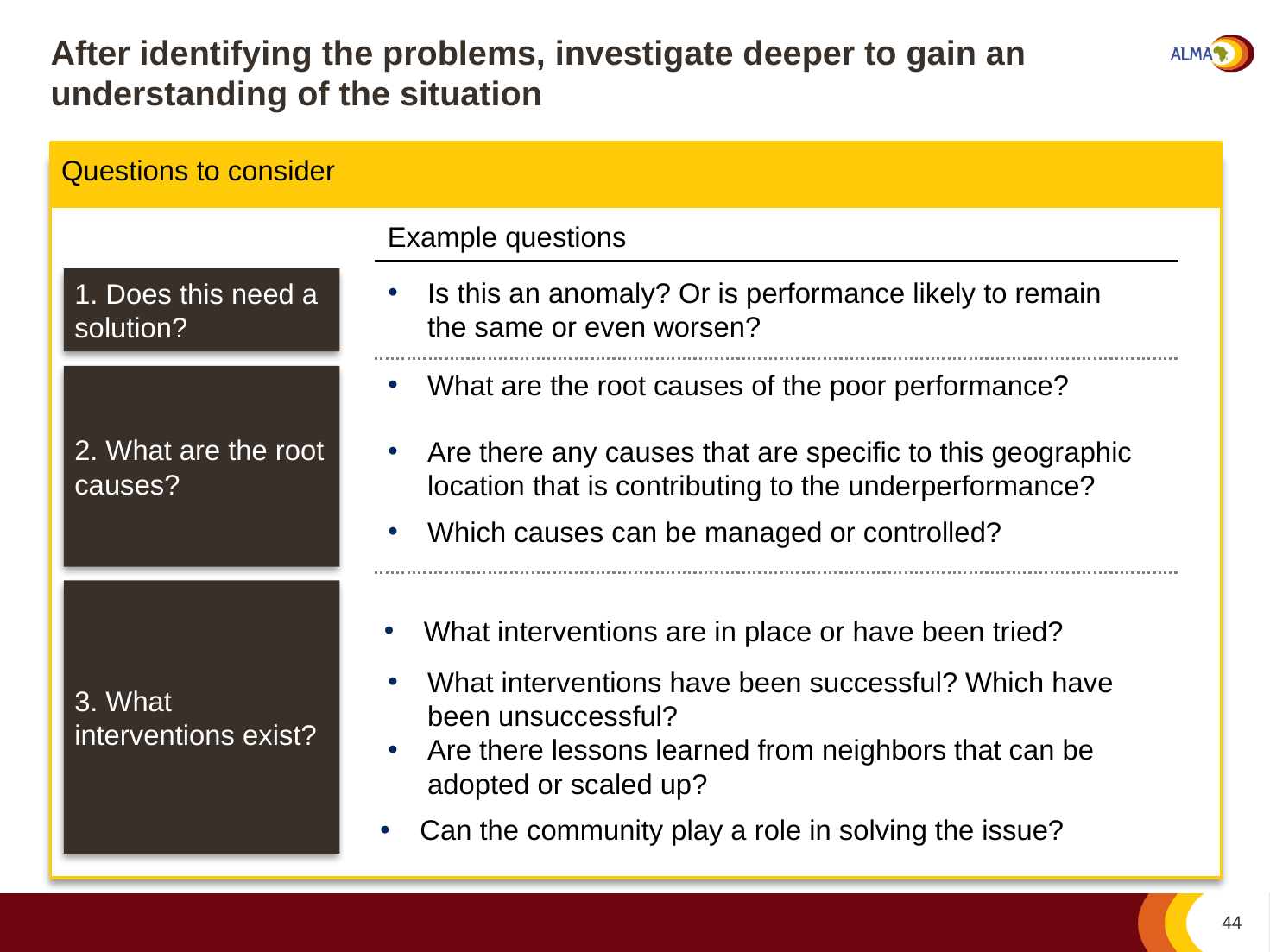

# After identifying the problems, investigate deeper to gain an understanding of the situation
Questions to consider
Questions to consider
Example questions
Is this an anomaly? Or is performance likely to remain the same or even worsen?
1. Does this need a solution?
What are the root causes of the poor performance?
2. What are the root causes?
Are there any causes that are specific to this geographic location that is contributing to the underperformance?
Which causes can be managed or controlled?
3. What interventions exist?
What interventions are in place or have been tried?
What interventions have been successful? Which have been unsuccessful?
Are there lessons learned from neighbors that can be adopted or scaled up?

Can the community play a role in solving the issue?